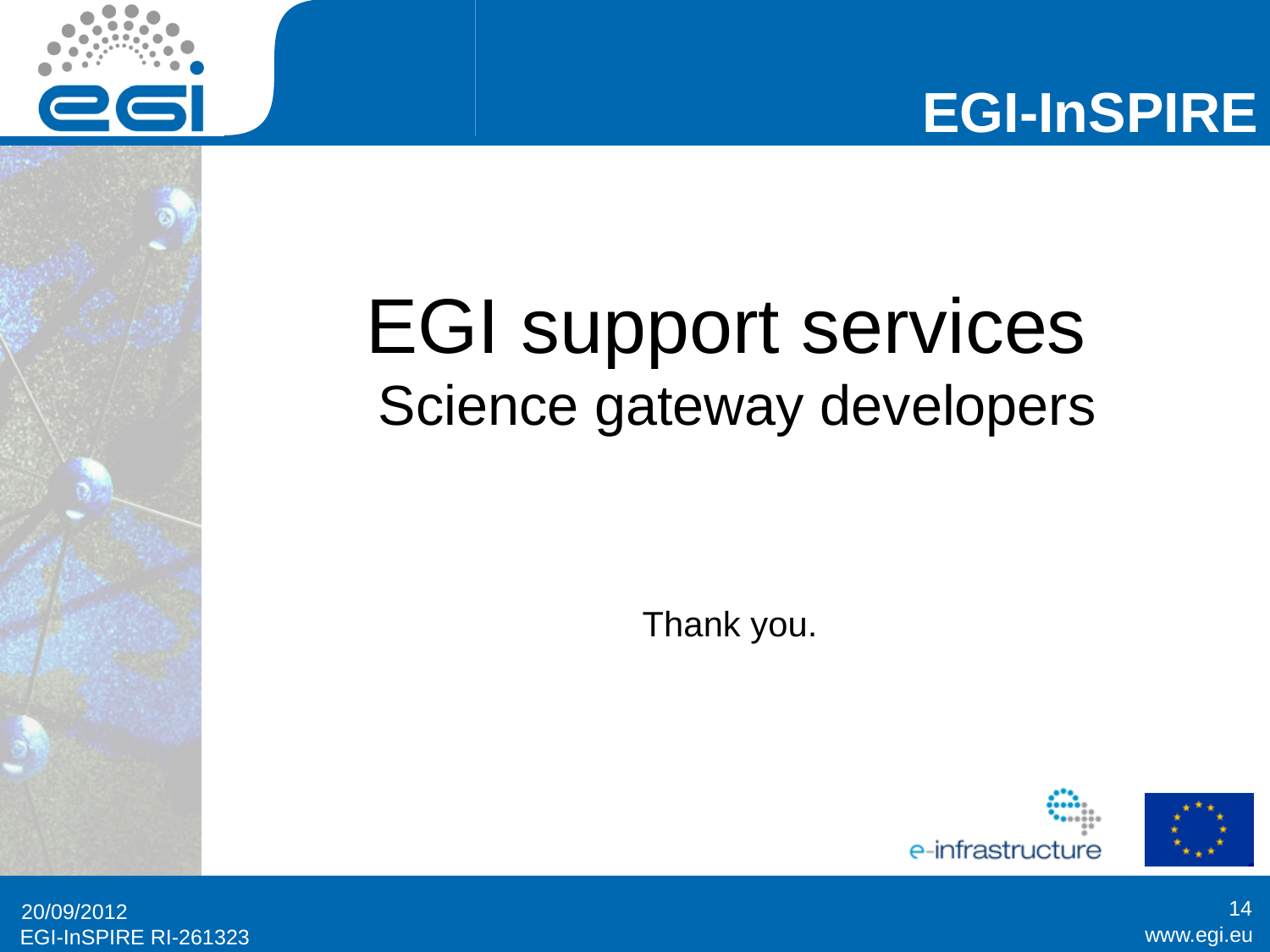

# EGI support services Science gateway developers

Thank you.
14
20/09/2012